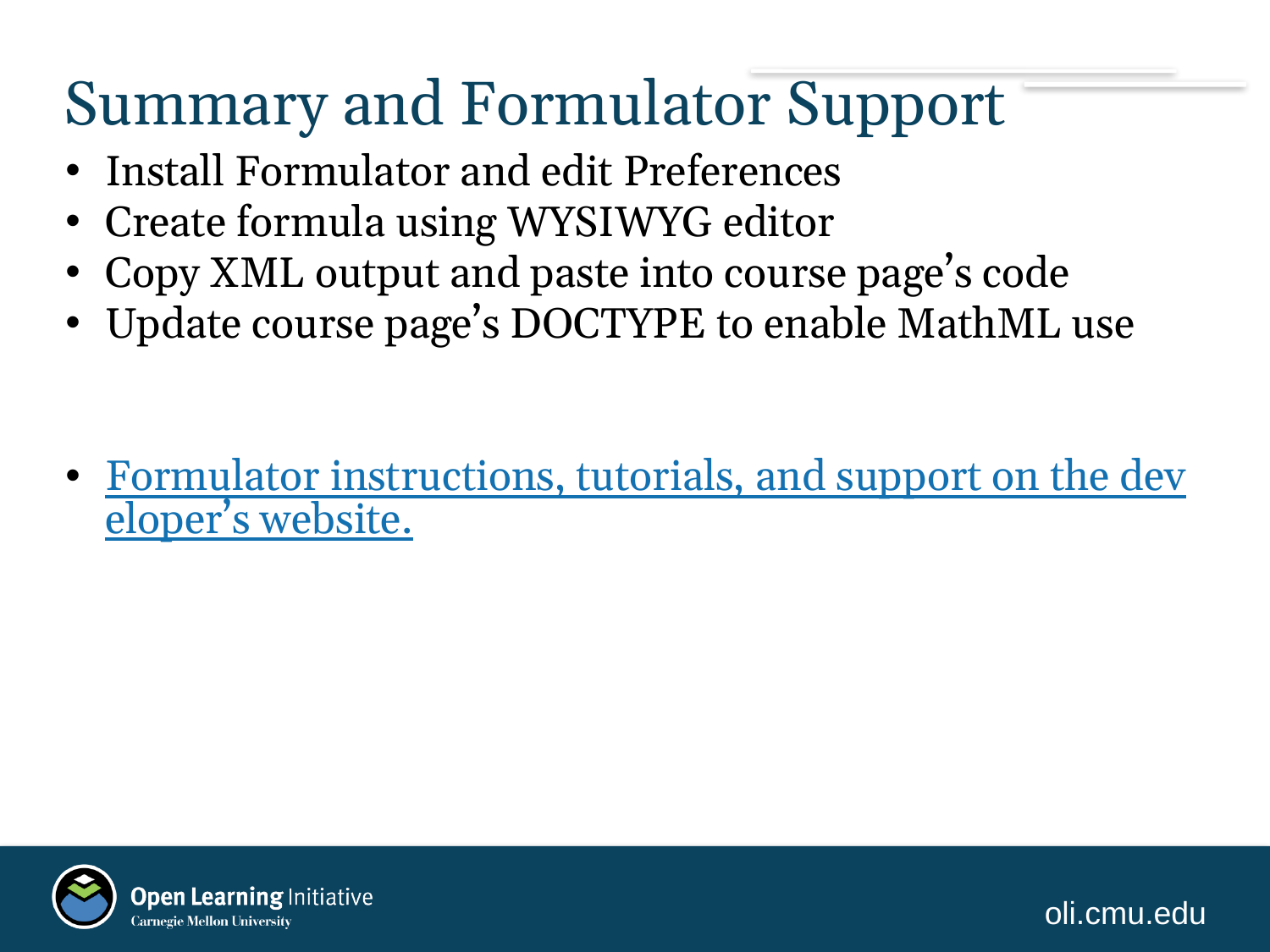

# Summary and Formulator Support
Install Formulator and edit Preferences
Create formula using WYSIWYG editor
Copy XML output and paste into course page’s code
Update course page’s DOCTYPE to enable MathML use
Formulator instructions, tutorials, and support on the developer’s website.